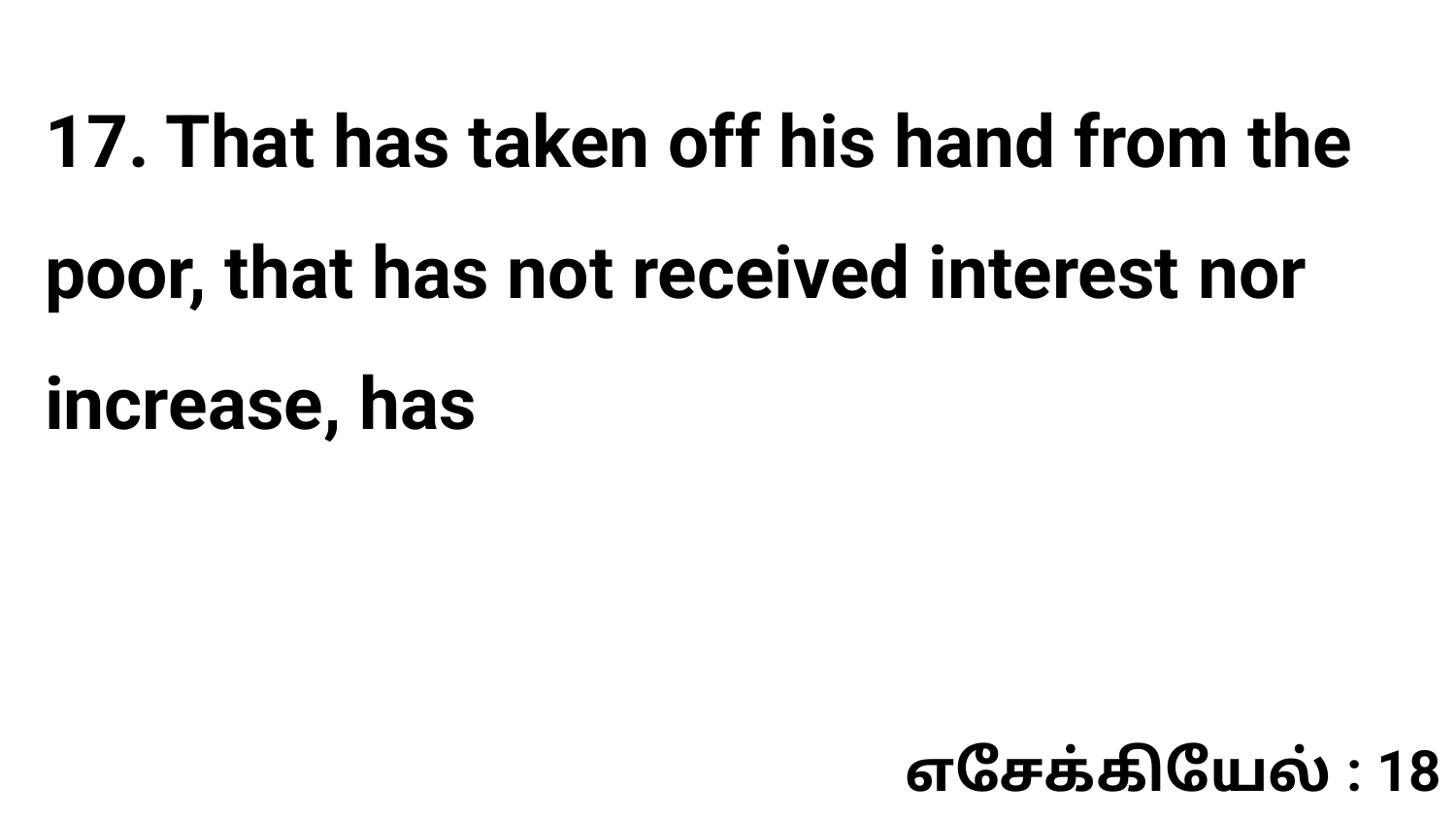

17. That has taken off his hand from the poor, that has not received interest nor increase, has
எசேக்கியேல் : 18